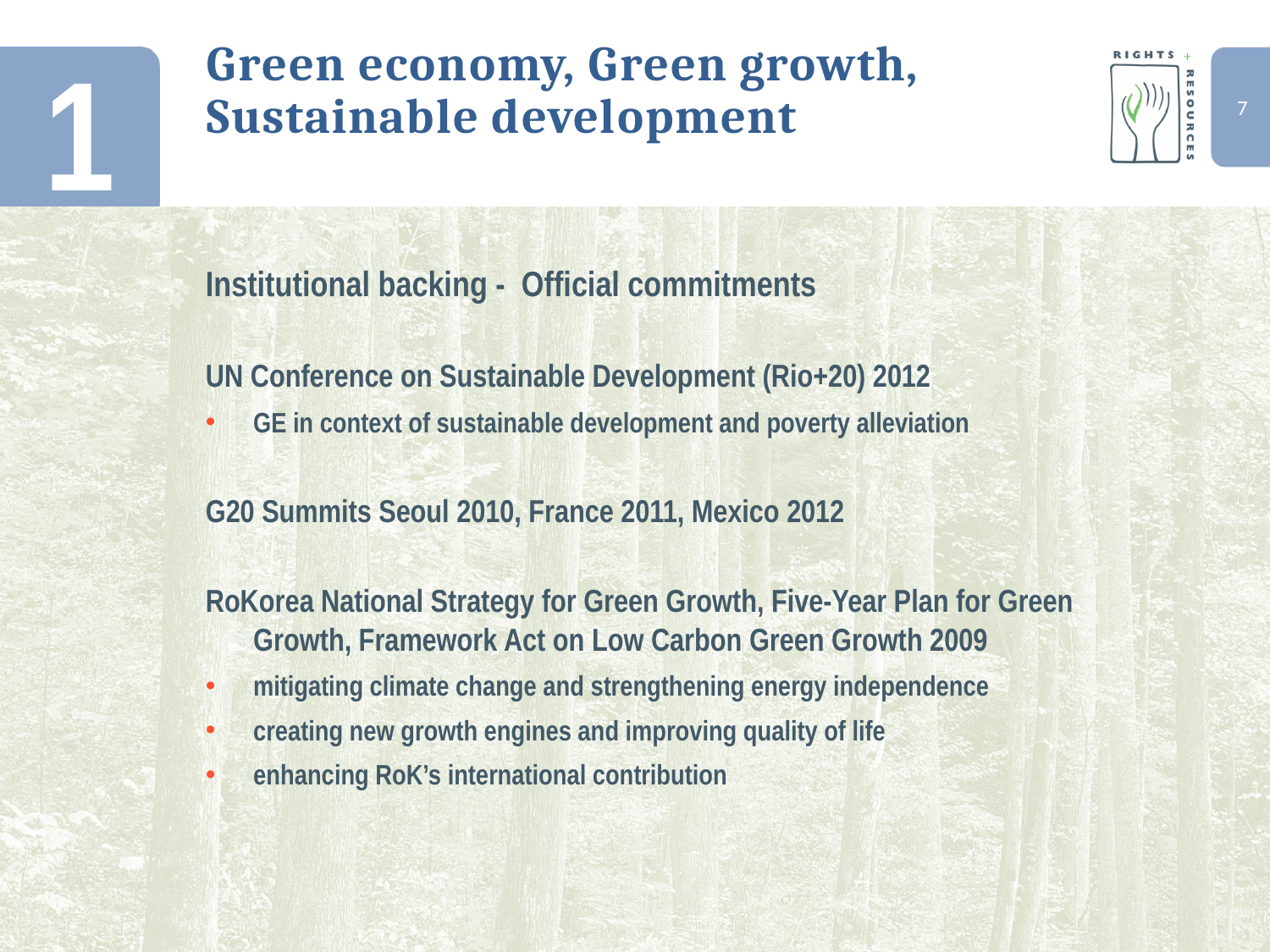

1
# Green economy, Green growth, Sustainable development
Institutional backing -  Official commitments

UN Conference on Sustainable Development (Rio+20) 2012
GE in context of sustainable development and poverty alleviation

G20 Summits Seoul 2010, France 2011, Mexico 2012

RoKorea National Strategy for Green Growth, Five-Year Plan for Green Growth, Framework Act on Low Carbon Green Growth 2009
mitigating climate change and strengthening energy independence
creating new growth engines and improving quality of life
enhancing RoK’s international contribution